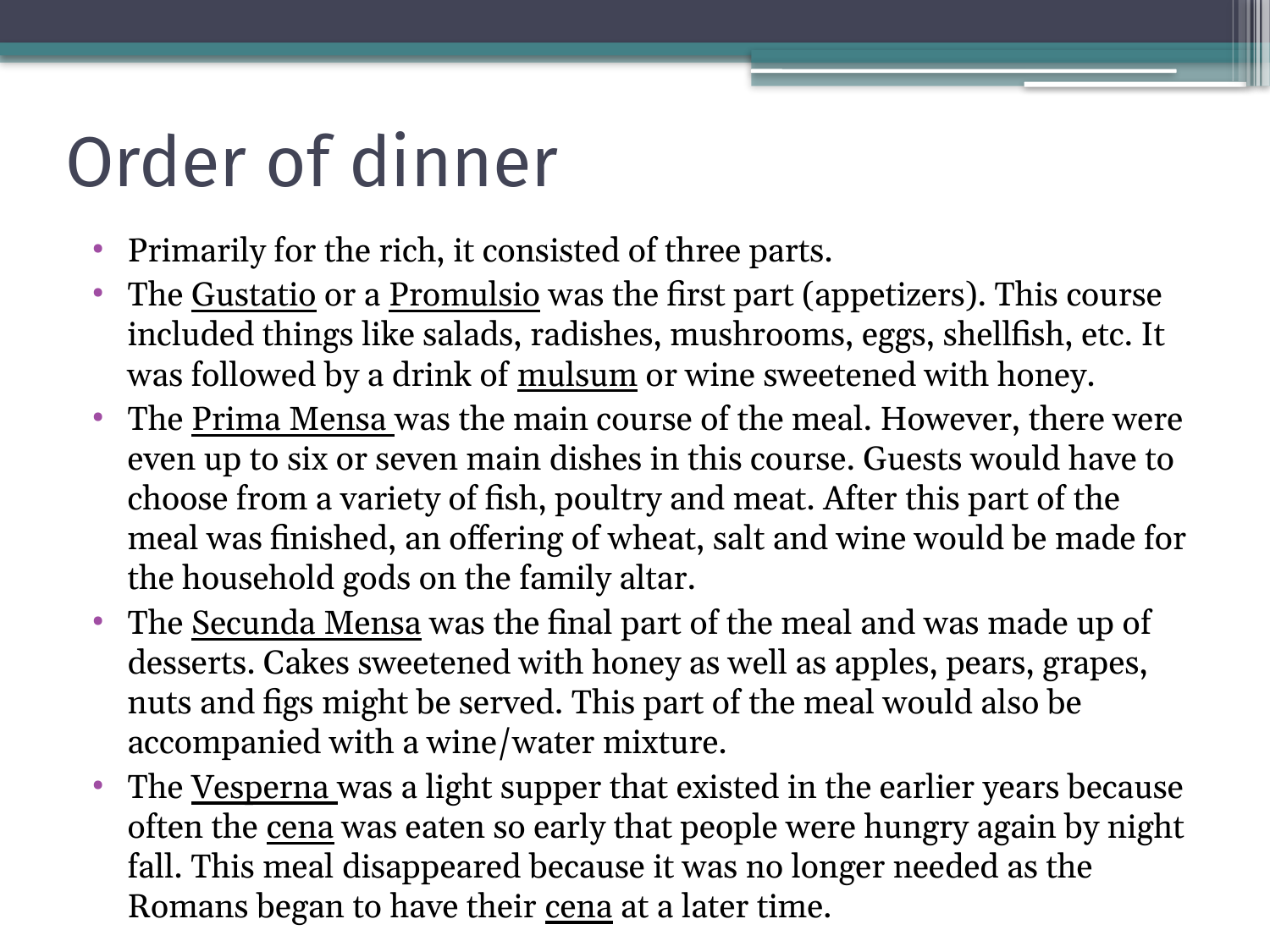

# Order of dinner
Primarily for the rich, it consisted of three parts.
The Gustatio or a Promulsio was the first part (appetizers). This course included things like salads, radishes, mushrooms, eggs, shellfish, etc. It was followed by a drink of mulsum or wine sweetened with honey.
The Prima Mensa was the main course of the meal. However, there were even up to six or seven main dishes in this course. Guests would have to choose from a variety of fish, poultry and meat. After this part of the meal was finished, an offering of wheat, salt and wine would be made for the household gods on the family altar.
The Secunda Mensa was the final part of the meal and was made up of desserts. Cakes sweetened with honey as well as apples, pears, grapes, nuts and figs might be served. This part of the meal would also be accompanied with a wine/water mixture.
The Vesperna was a light supper that existed in the earlier years because often the cena was eaten so early that people were hungry again by night fall. This meal disappeared because it was no longer needed as the Romans began to have their cena at a later time.